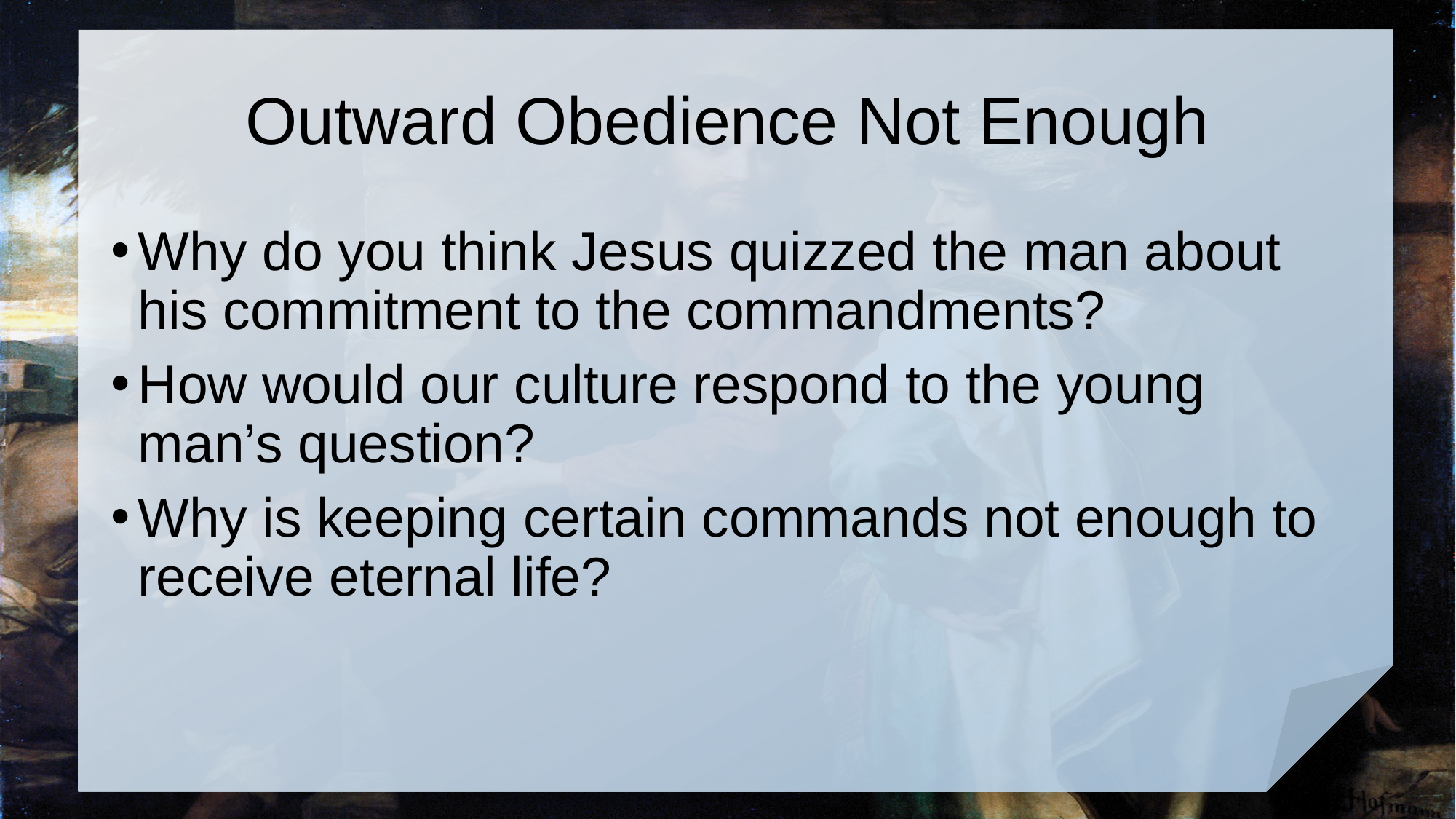

# Outward Obedience Not Enough
Why do you think Jesus quizzed the man about his commitment to the commandments?
How would our culture respond to the young man’s question?
Why is keeping certain commands not enough to receive eternal life?